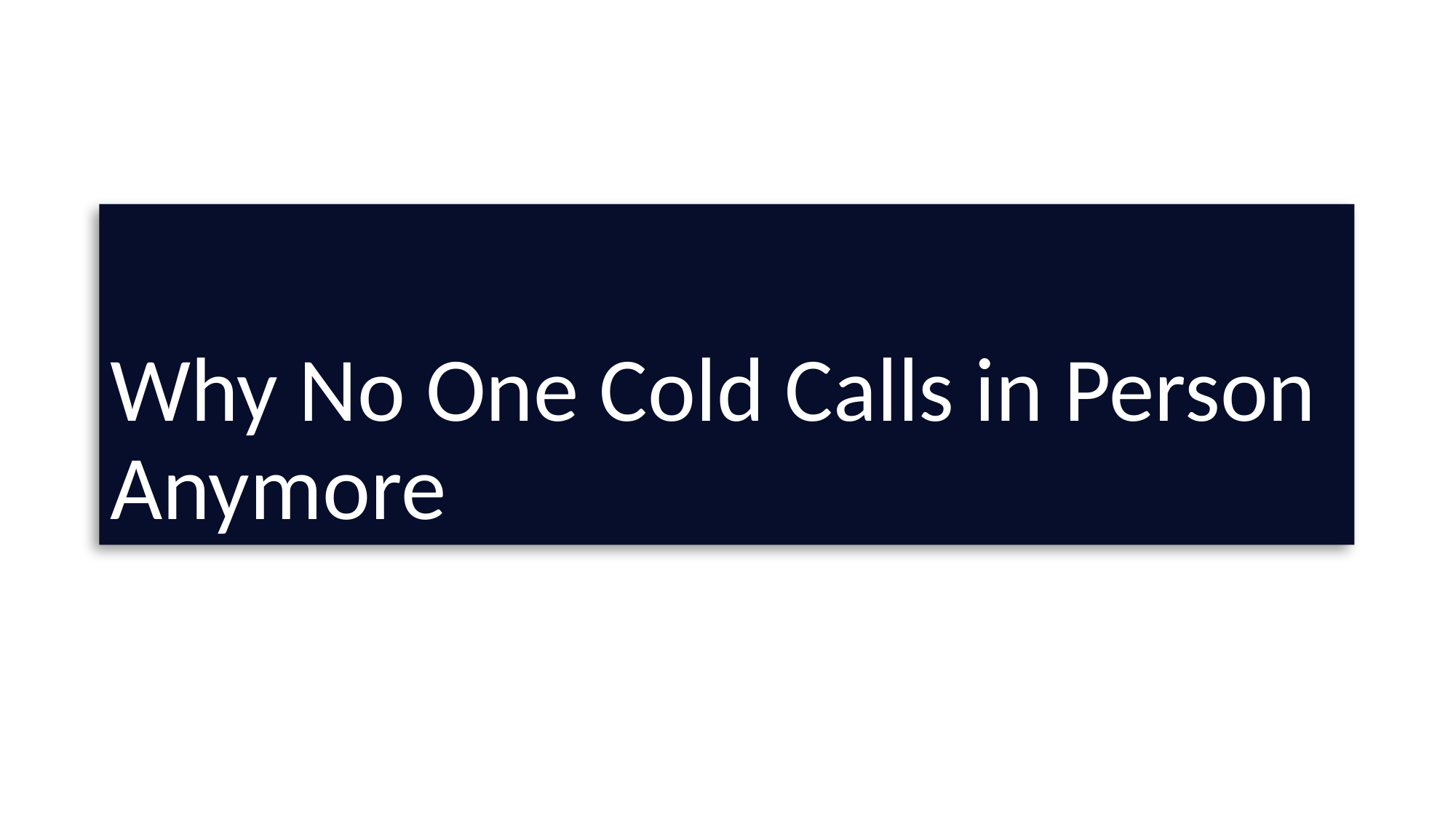

# Why No One Cold Calls in Person Anymore